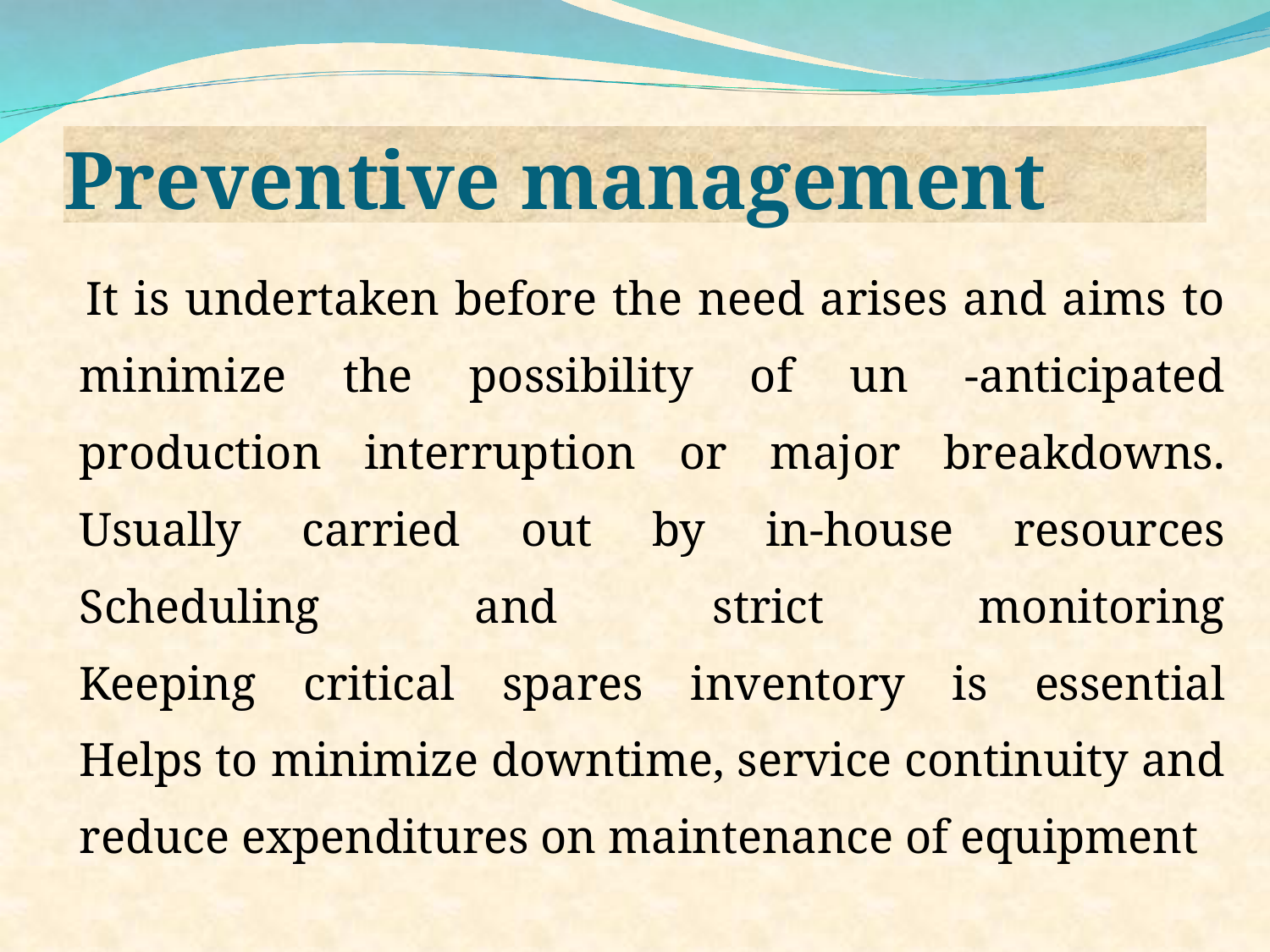

Preventive management
   It is undertaken before the need arises and aims to minimize the possibility of un -anticipated production interruption or major breakdowns.
Usually carried out by in-house resources
Scheduling and strict monitoring
Keeping critical spares inventory is essential
Helps to minimize downtime, service continuity and reduce expenditures on maintenance of equipment